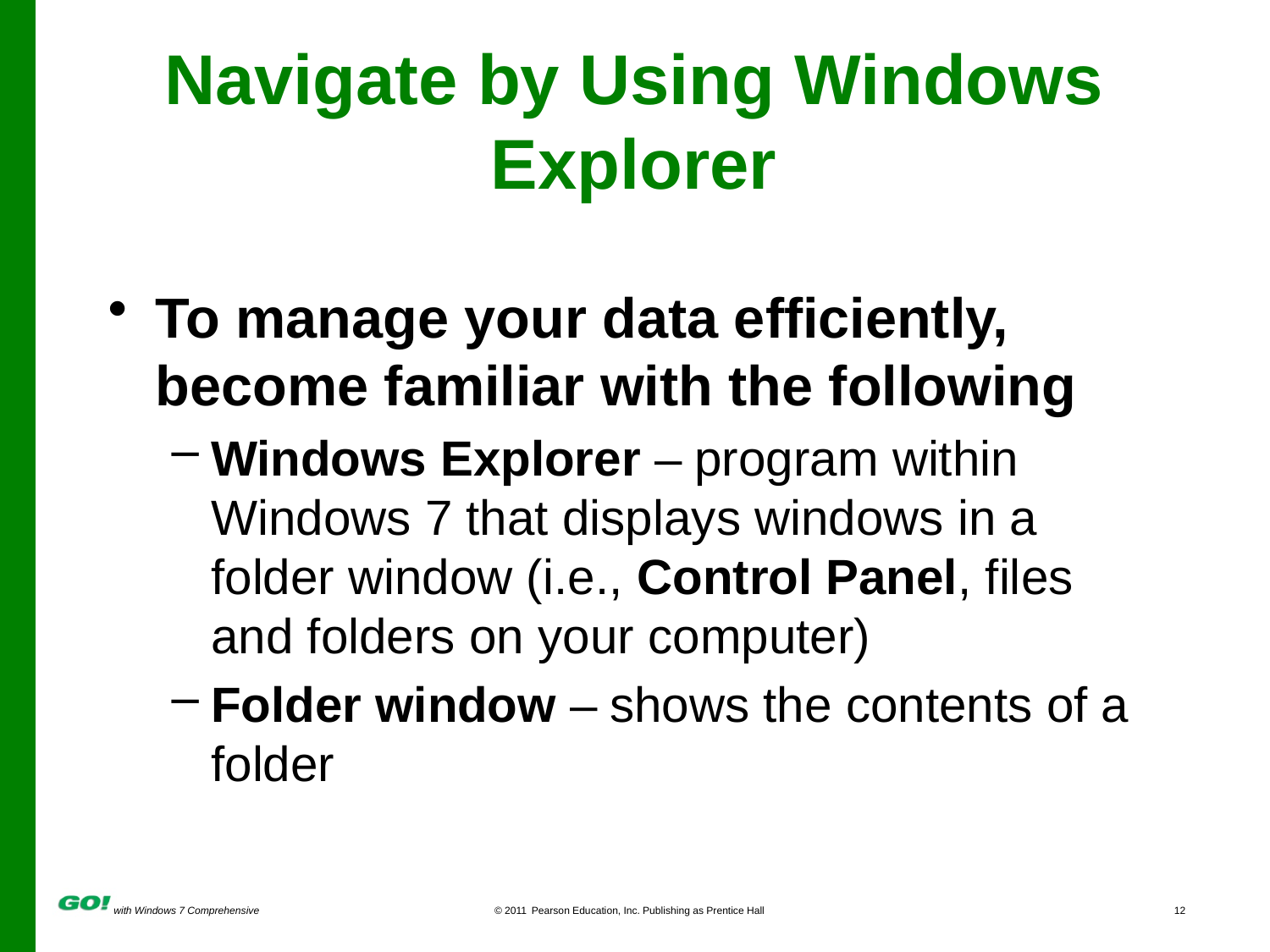

# Navigate by Using Windows Explorer
To manage your data efficiently, become familiar with the following
Windows Explorer – program within Windows 7 that displays windows in a folder window (i.e., Control Panel, files and folders on your computer)
Folder window – shows the contents of a folder